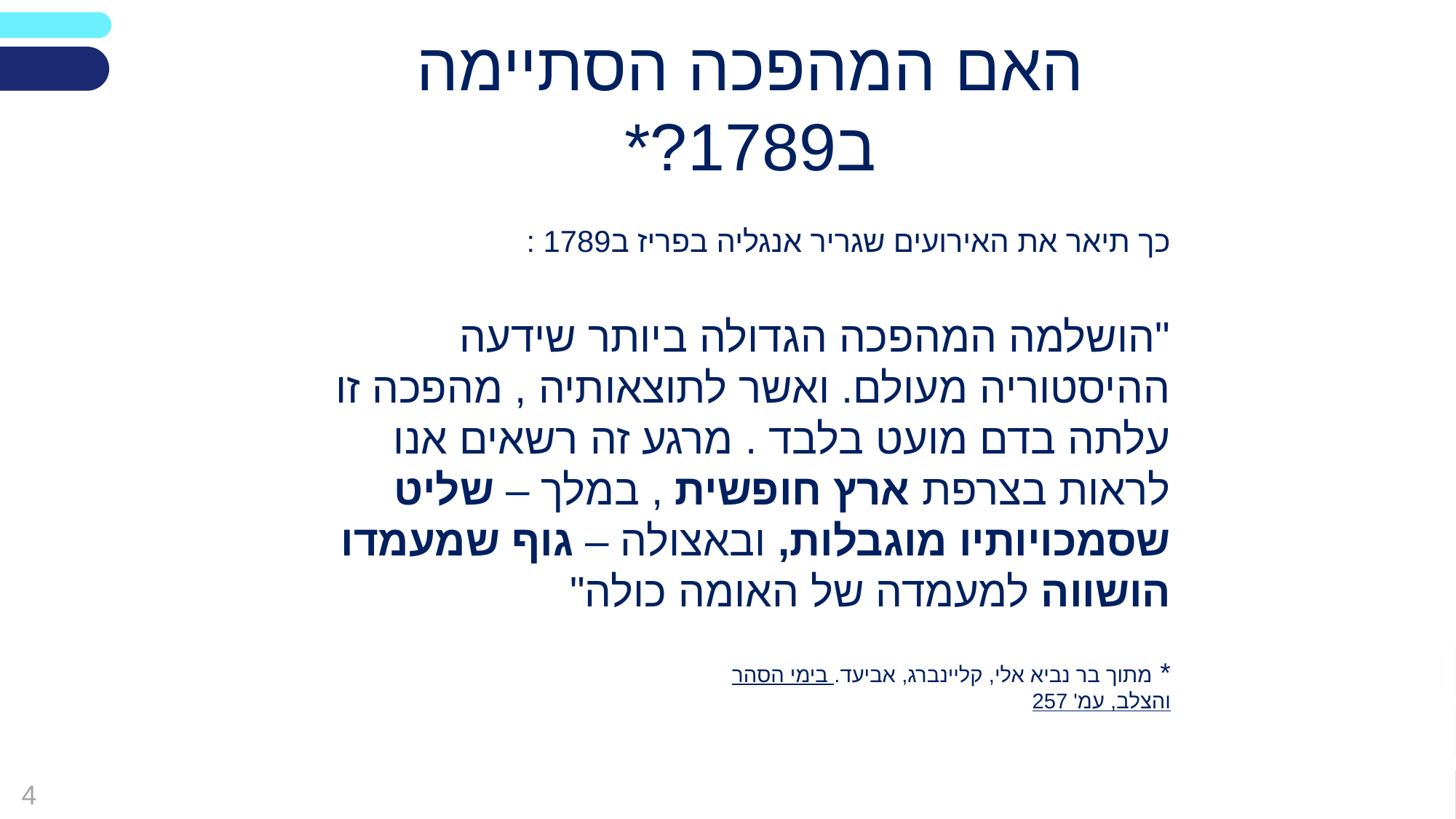

האם המהפכה הסתיימה ב1789?*
# םיעוריאה רואית םיעוריאה רואית

כך תיאר את האירועים שגריר אנגליה בפריז ב1789 :

"הושלמה המהפכה הגדולה ביותר שידעה ההיסטוריה מעולם. ואשר לתוצאותיה , מהפכה זו עלתה בדם מועט בלבד . מרגע זה רשאים אנו לראות בצרפת ארץ חופשית , במלך – שליט שסמכויותיו מוגבלות, ובאצולה – גוף שמעמדו הושווה למעמדה של האומה כולה"

* מתוך בר נביא אלי, קליינברג, אביעד. בימי הסהר והצלב, עמ' 257